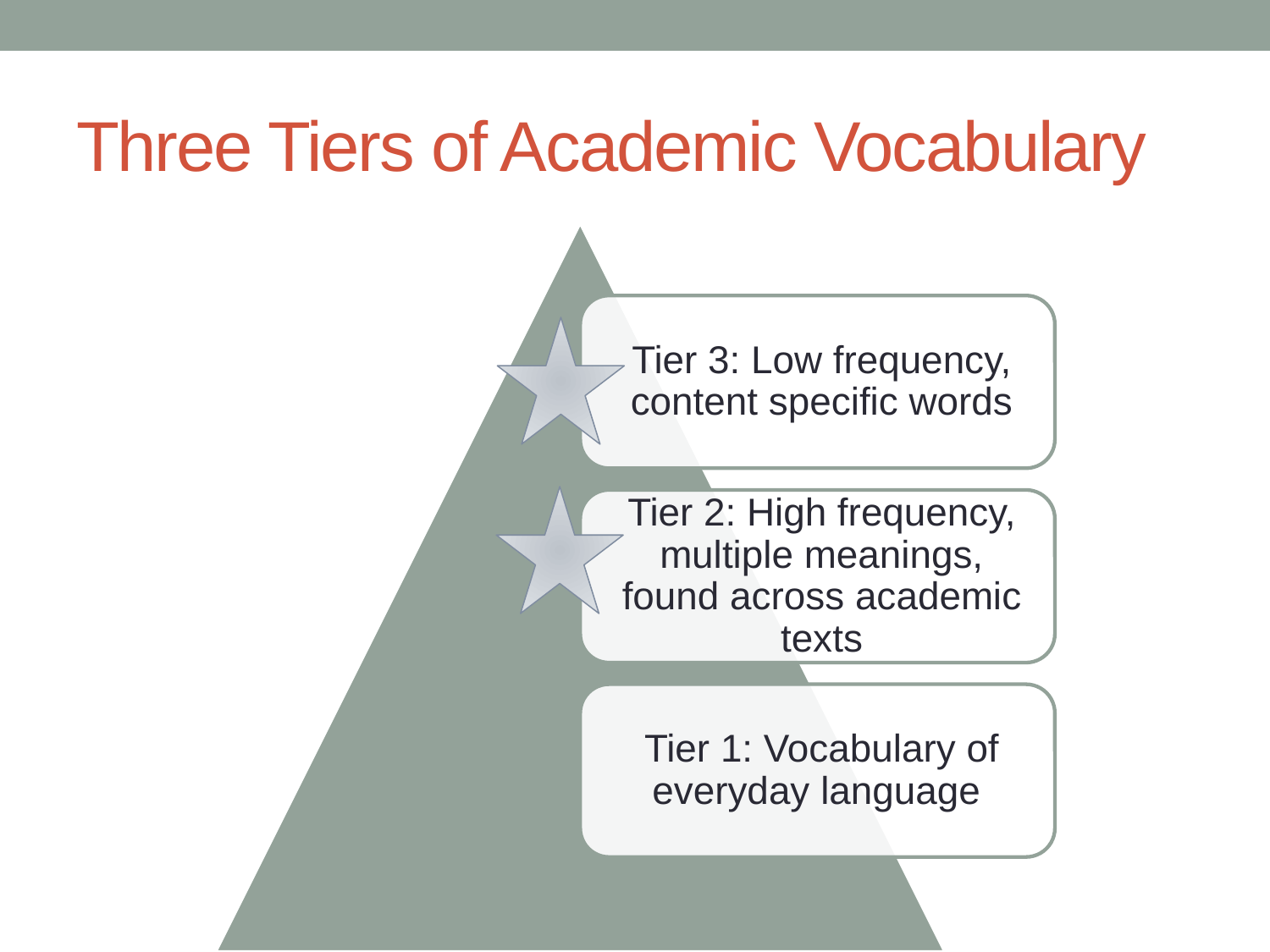

# Three Tiers of Academic Vocabulary
Tier 3: Low frequency, content specific words
Tier 2: High frequency, multiple meanings, found across academic texts
Tier 1: Vocabulary of everyday language